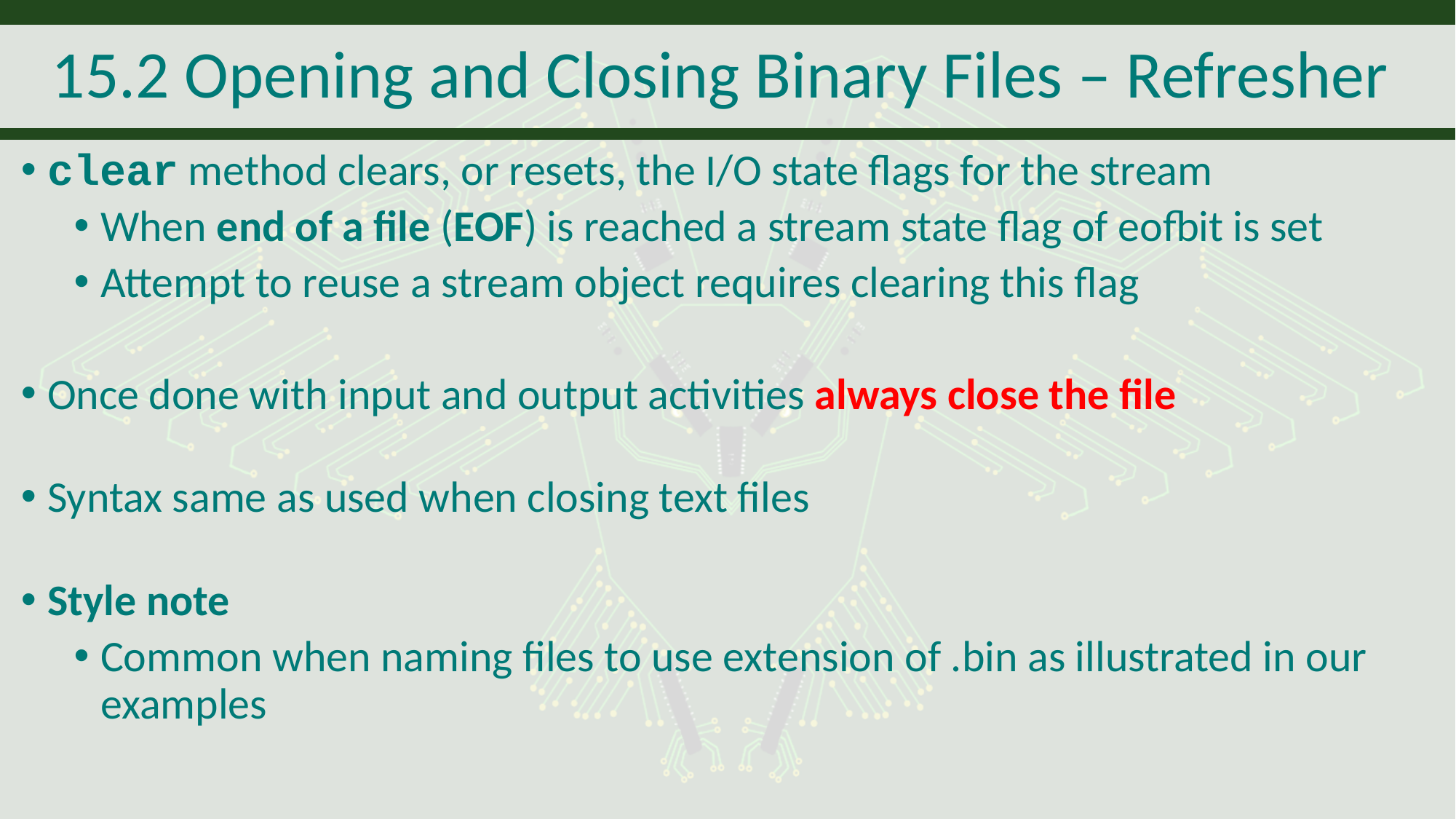

# 15.2 Opening and Closing Binary Files – Refresher
clear method clears, or resets, the I/O state flags for the stream
When end of a file (EOF) is reached a stream state flag of eofbit is set
Attempt to reuse a stream object requires clearing this flag

Once done with input and output activities always close the file
Syntax same as used when closing text files
Style note
Common when naming files to use extension of .bin as illustrated in our examples